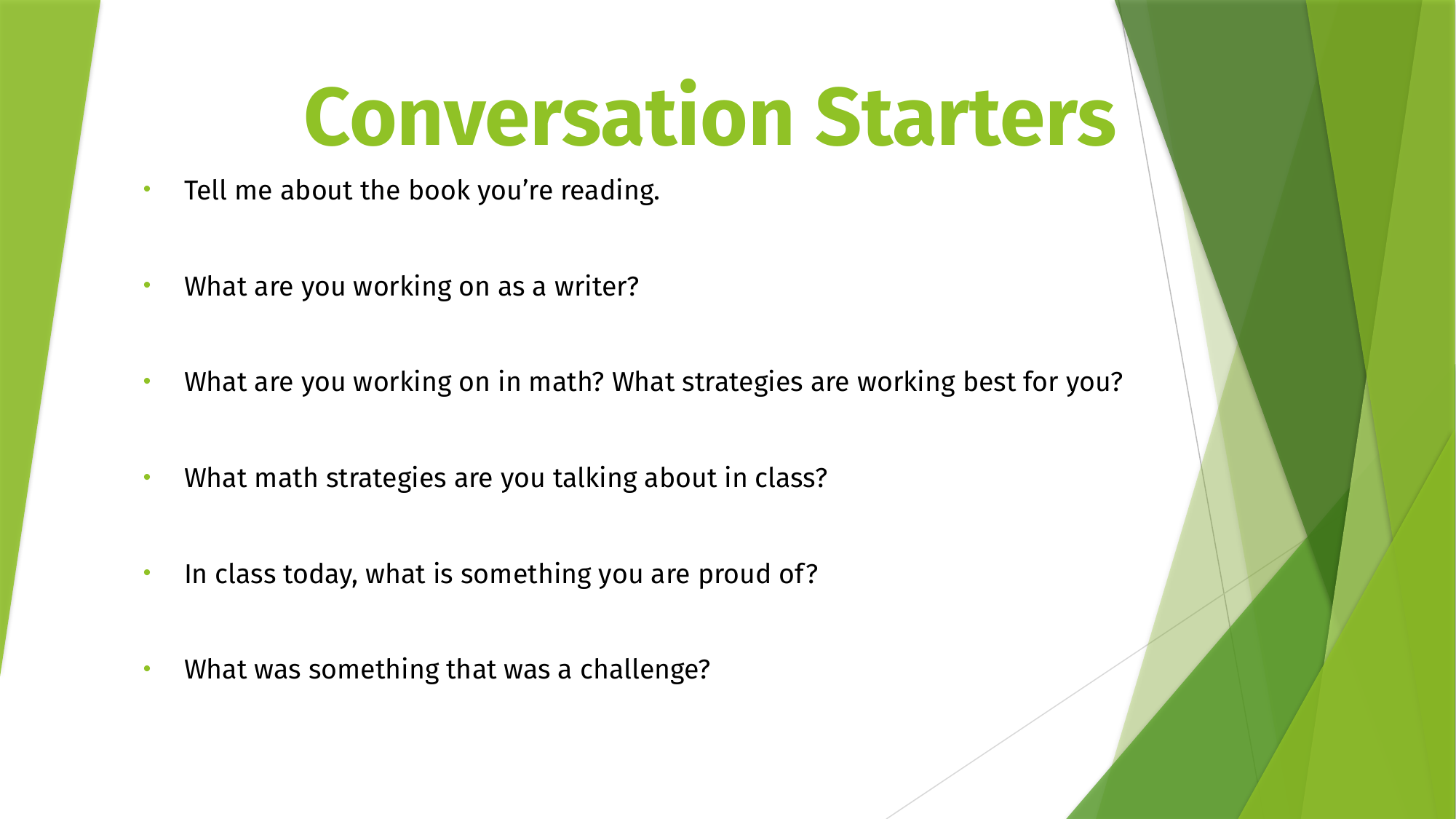

# Conversation Starters
Tell me about the book you’re reading.

What are you working on as a writer?

What are you working on in math? What strategies are working best for you?

What math strategies are you talking about in class?

In class today, what is something you are proud of?

What was something that was a challenge?